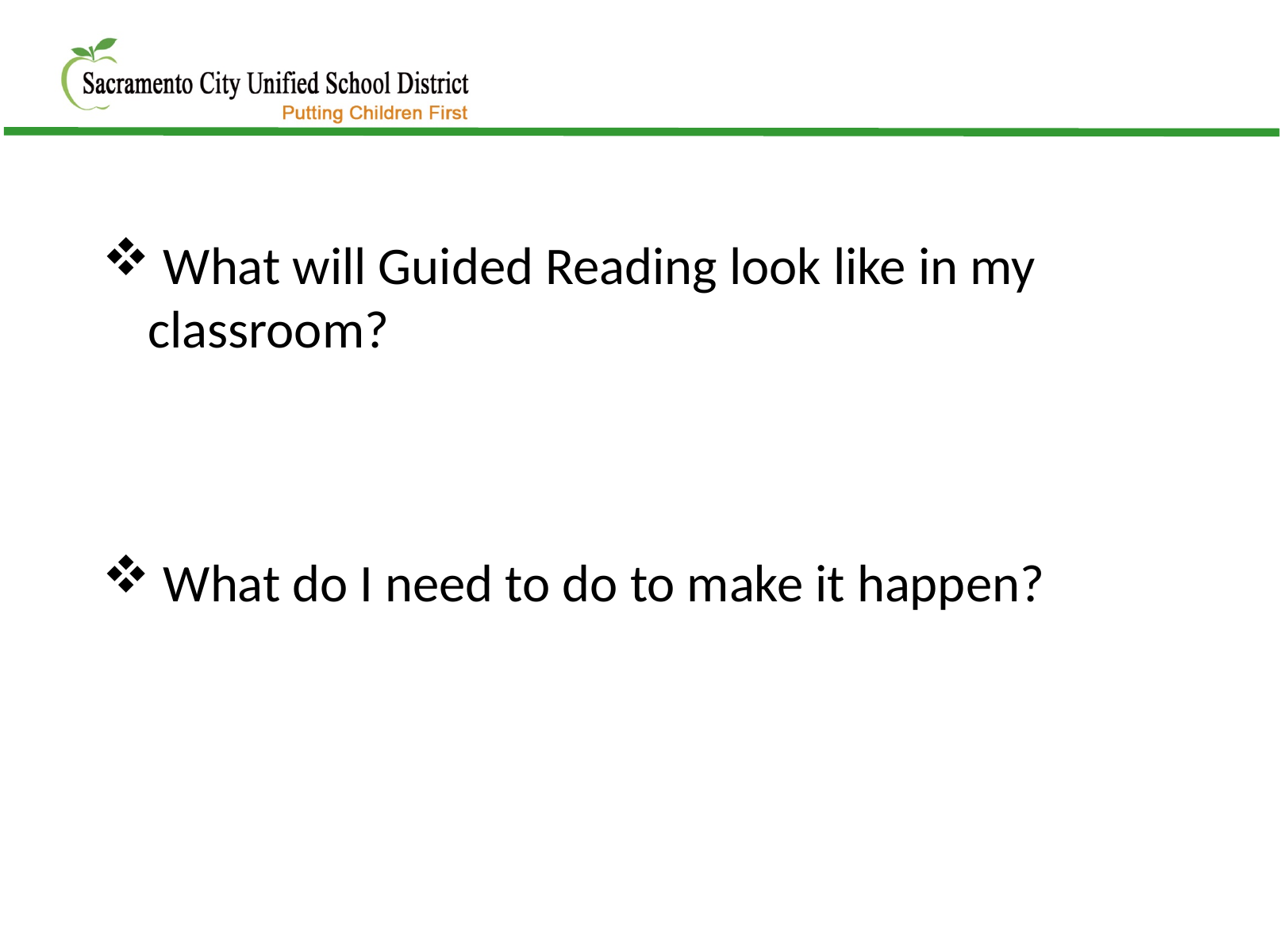

What will Guided Reading look like in my classroom?

 What do I need to do to make it happen?